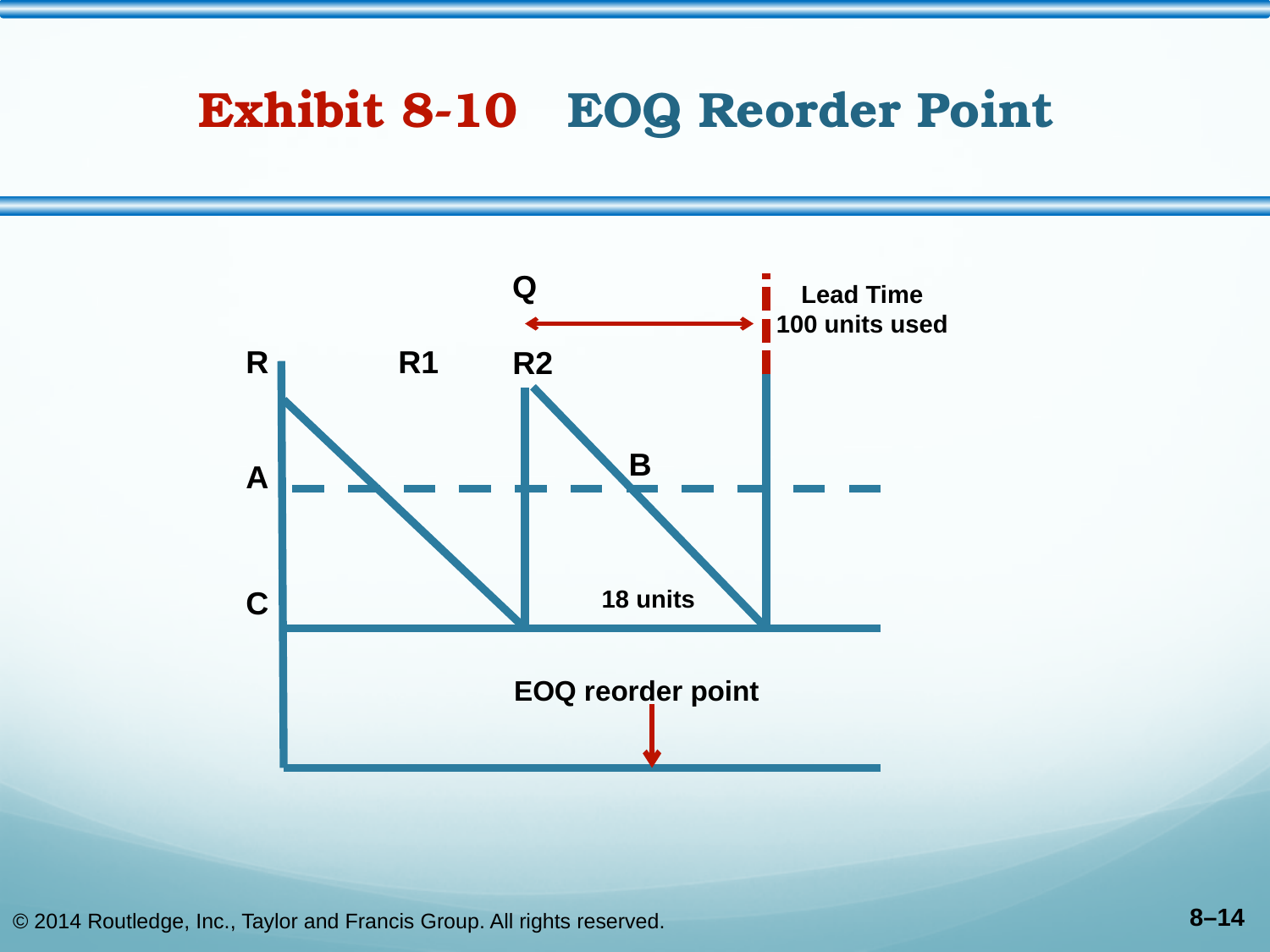

# Exhibit 8-10   EOQ Reorder Point

Q
Lead Time
100 units used
R
R1
R2
B
A
C
18 units
EOQ reorder point
© 2014 Routledge, Inc., Taylor and Francis Group. All rights reserved.
8–14